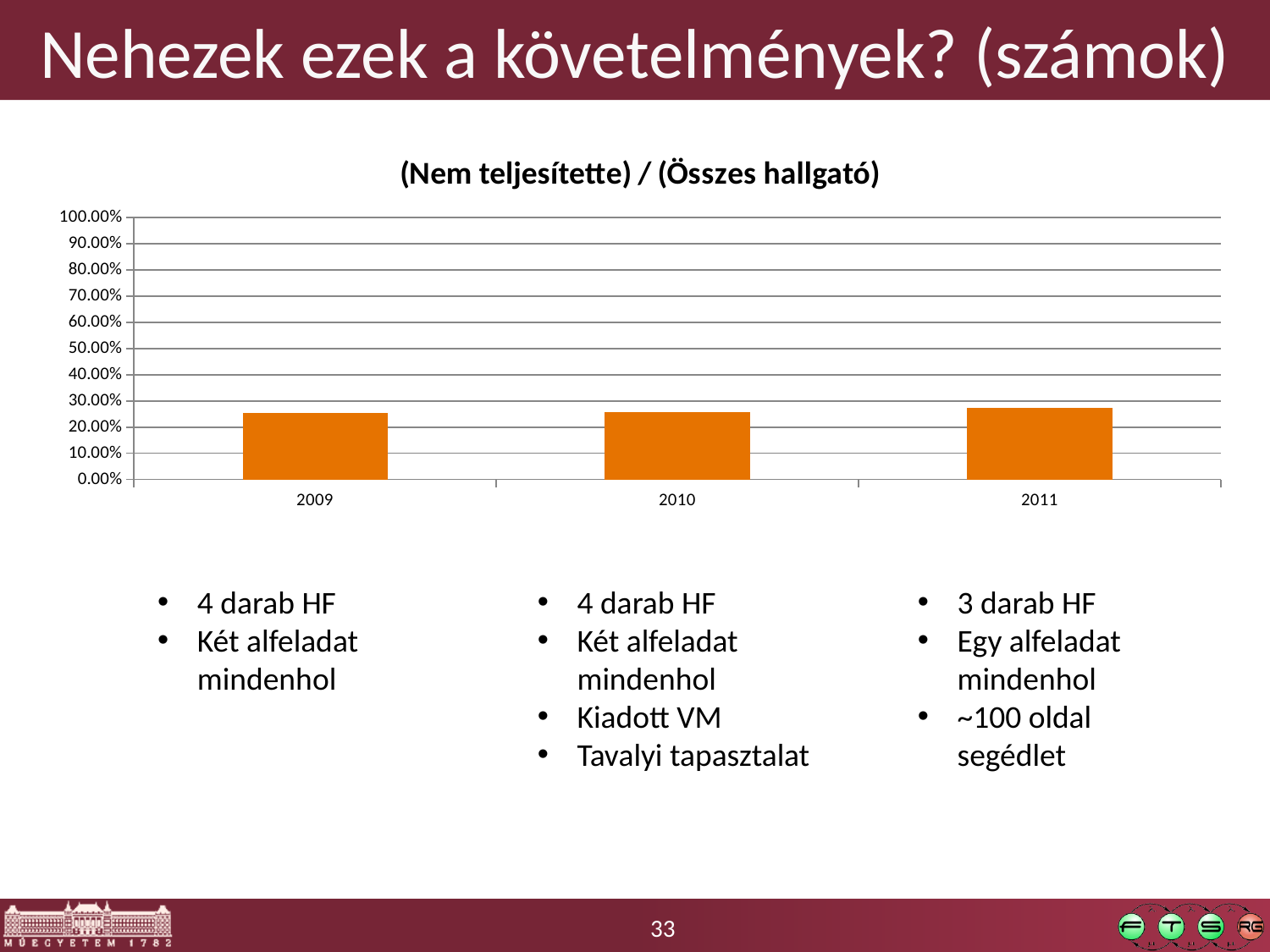

# Nehezek ezek a követelmények? (számok)

### Chart: (Nem teljesítette) / (Összes hallgató)

| Category | Nem teljesítette |
|---|---|
| 2009 | 0.2543859649122807 |
| 2010 | 0.25675675675675674 |
| 2011 | 0.27325581395348836 |
4 darab HF
Két alfeladat mindenhol
4 darab HF
Két alfeladat mindenhol
Kiadott VM
Tavalyi tapasztalat
3 darab HF
Egy alfeladat mindenhol
~100 oldal segédlet